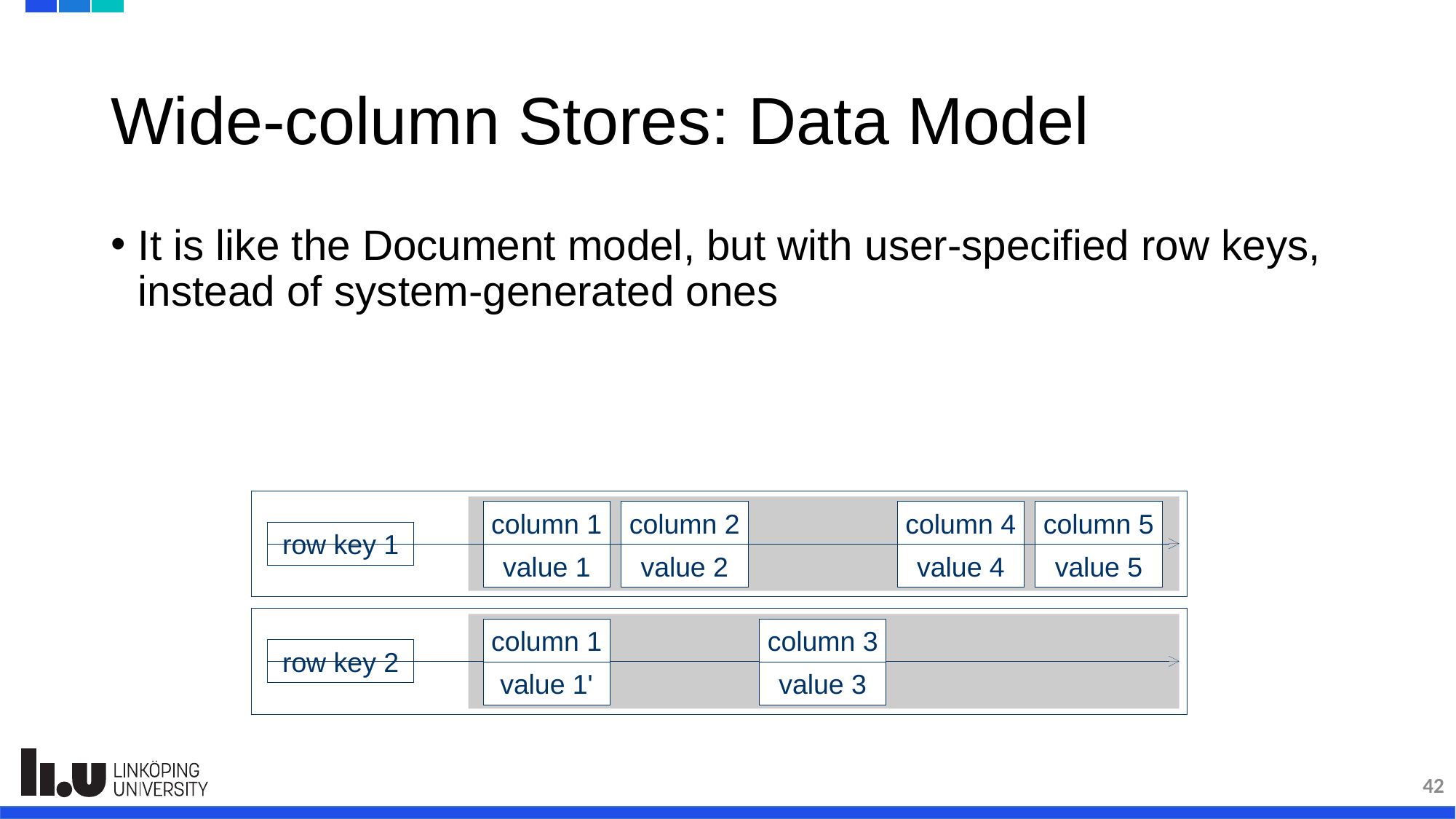

# Wide-column Stores: Data Model
It is like the Document model, but with user-specified row keys, instead of system-generated ones

column 1
value 1
column 2
value 2
column 4
value 4
column 5
value 5
row key 1

column 1
value 1'
column 3
value 3
row key 2
42